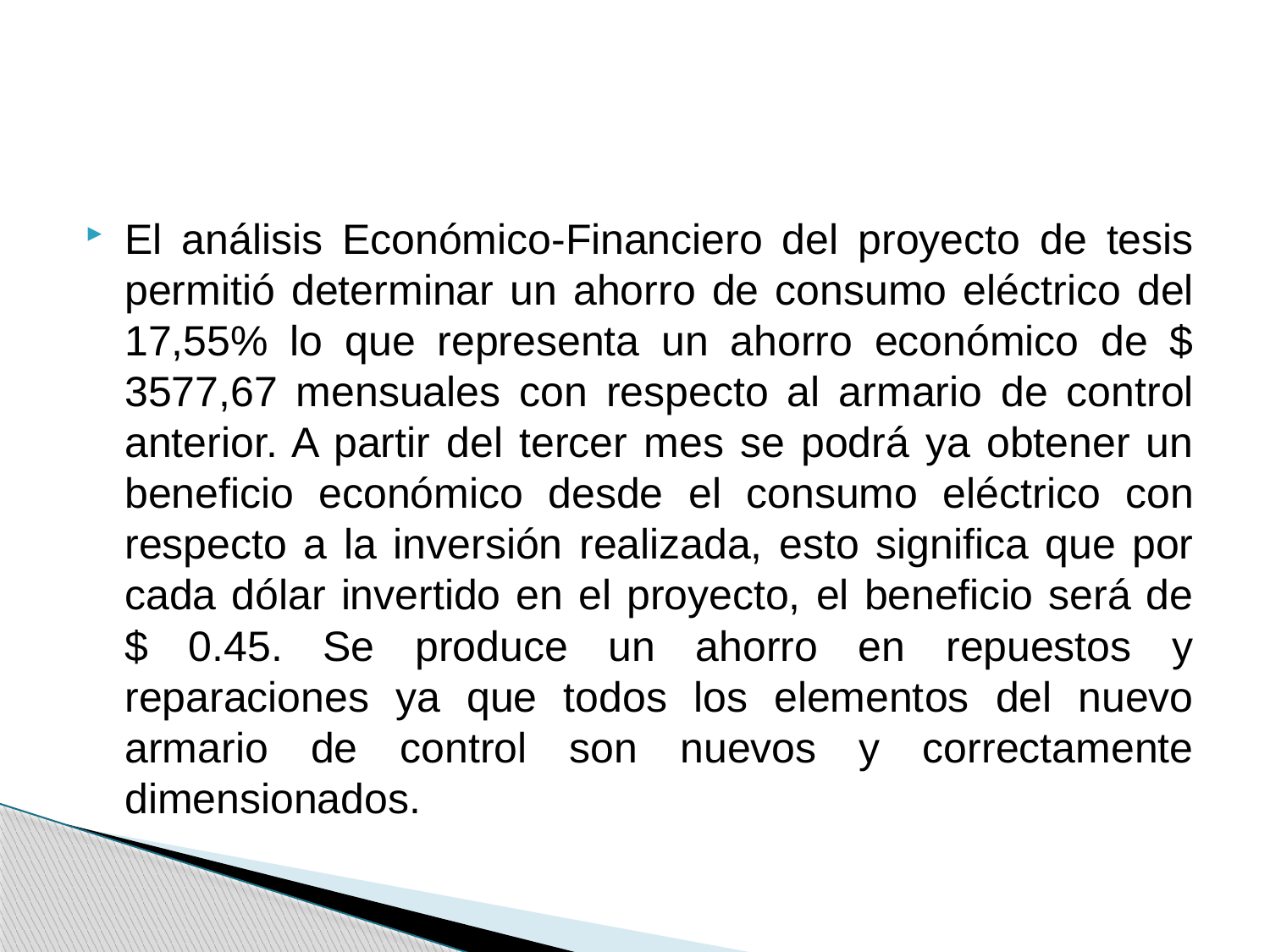

El análisis Económico-Financiero del proyecto de tesis permitió determinar un ahorro de consumo eléctrico del 17,55% lo que representa un ahorro económico de $ 3577,67 mensuales con respecto al armario de control anterior. A partir del tercer mes se podrá ya obtener un beneficio económico desde el consumo eléctrico con respecto a la inversión realizada, esto significa que por cada dólar invertido en el proyecto, el beneficio será de $ 0.45. Se produce un ahorro en repuestos y reparaciones ya que todos los elementos del nuevo armario de control son nuevos y correctamente dimensionados.